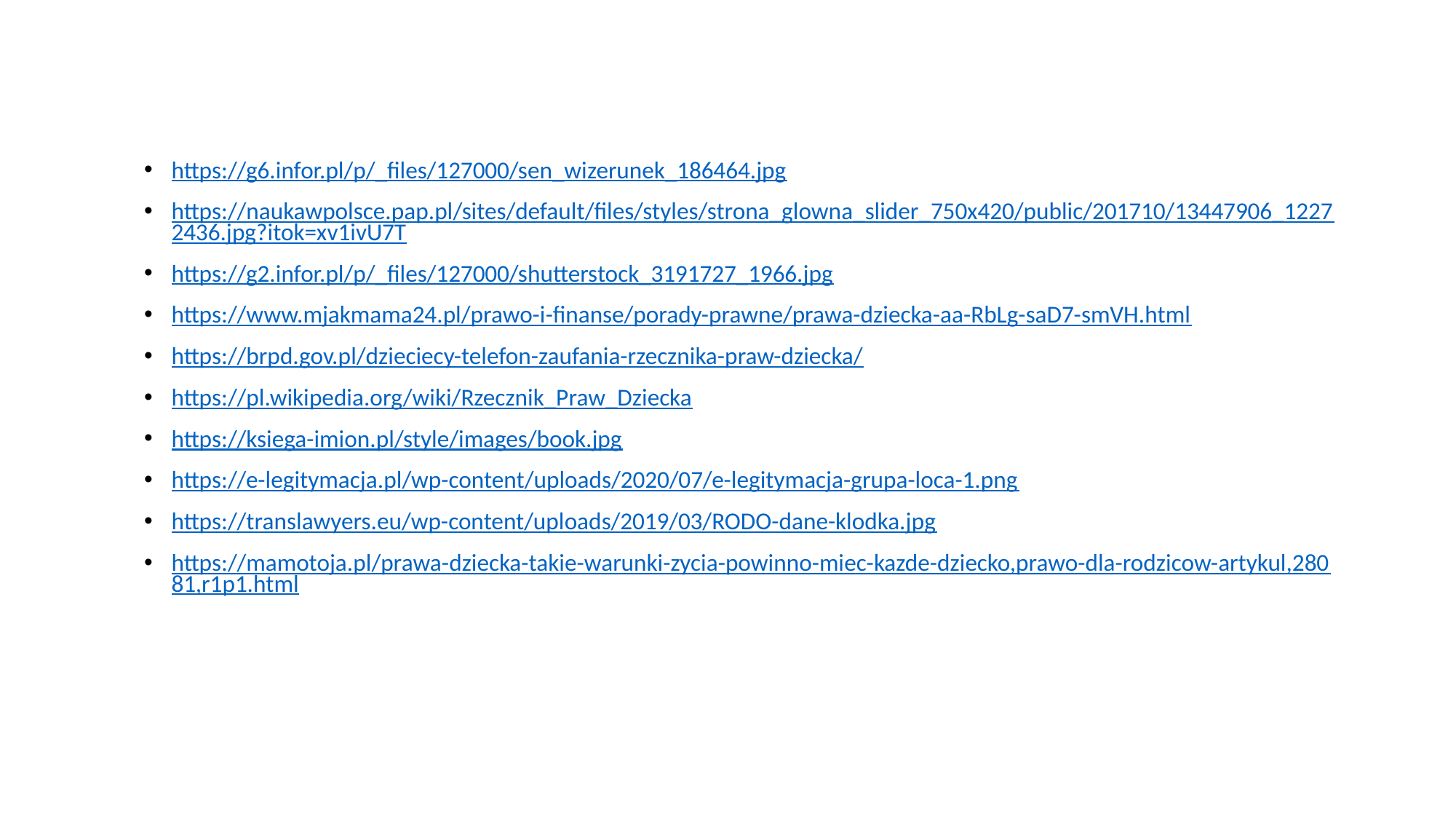

https://g6.infor.pl/p/_files/127000/sen_wizerunek_186464.jpg
https://naukawpolsce.pap.pl/sites/default/files/styles/strona_glowna_slider_750x420/public/201710/13447906_12272436.jpg?itok=xv1ivU7T
https://g2.infor.pl/p/_files/127000/shutterstock_3191727_1966.jpg
https://www.mjakmama24.pl/prawo-i-finanse/porady-prawne/prawa-dziecka-aa-RbLg-saD7-smVH.html
https://brpd.gov.pl/dzieciecy-telefon-zaufania-rzecznika-praw-dziecka/
https://pl.wikipedia.org/wiki/Rzecznik_Praw_Dziecka
https://ksiega-imion.pl/style/images/book.jpg
https://e-legitymacja.pl/wp-content/uploads/2020/07/e-legitymacja-grupa-loca-1.png
https://translawyers.eu/wp-content/uploads/2019/03/RODO-dane-klodka.jpg
https://mamotoja.pl/prawa-dziecka-takie-warunki-zycia-powinno-miec-kazde-dziecko,prawo-dla-rodzicow-artykul,28081,r1p1.html